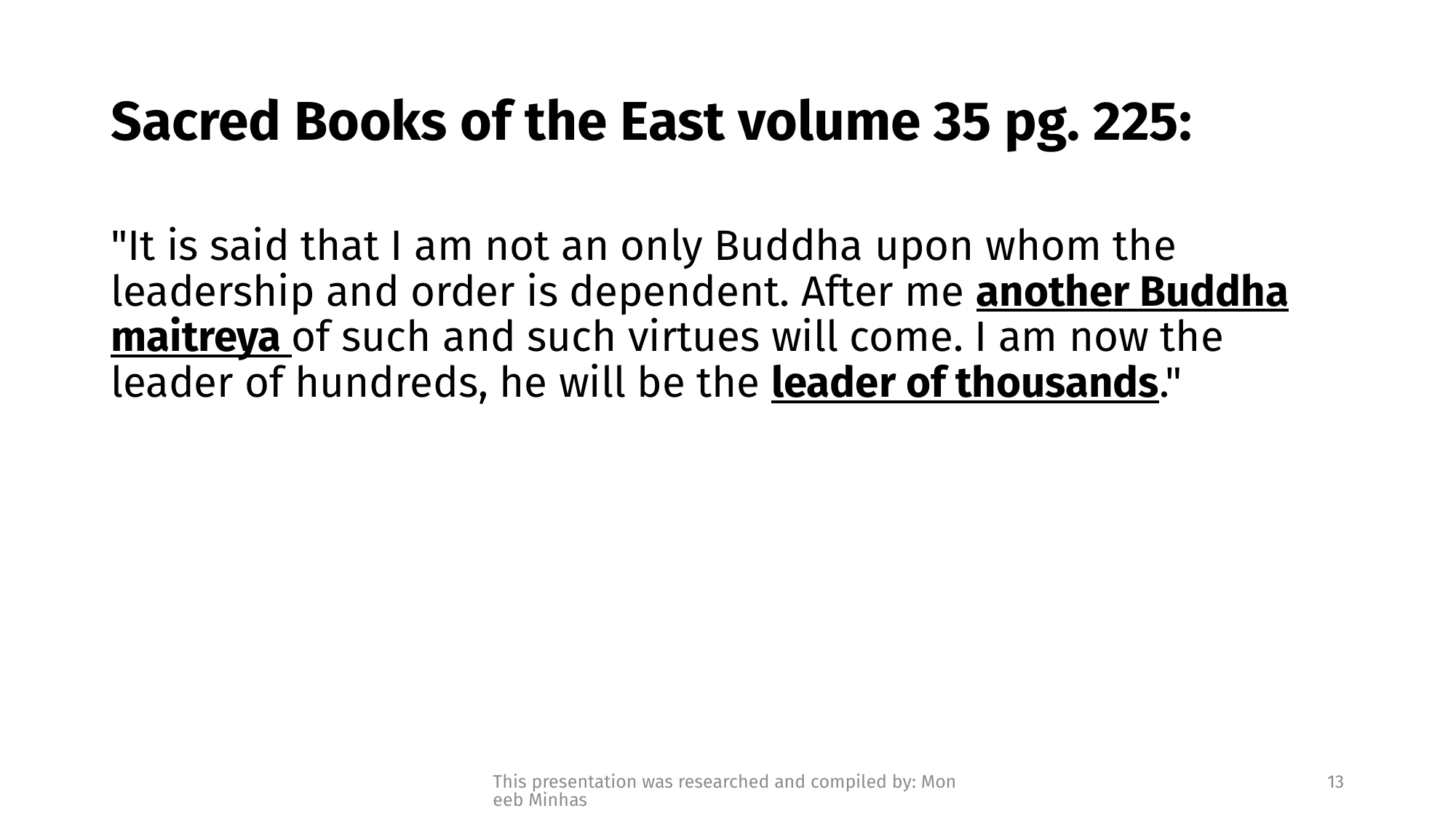

# Sacred Books of the East volume 35 pg. 225:
"It is said that I am not an only Buddha upon whom the leadership and order is dependent. After me another Buddha maitreya of such and such virtues will come. I am now the leader of hundreds, he will be the leader of thousands."
This presentation was researched and compiled by: Moneeb Minhas
13